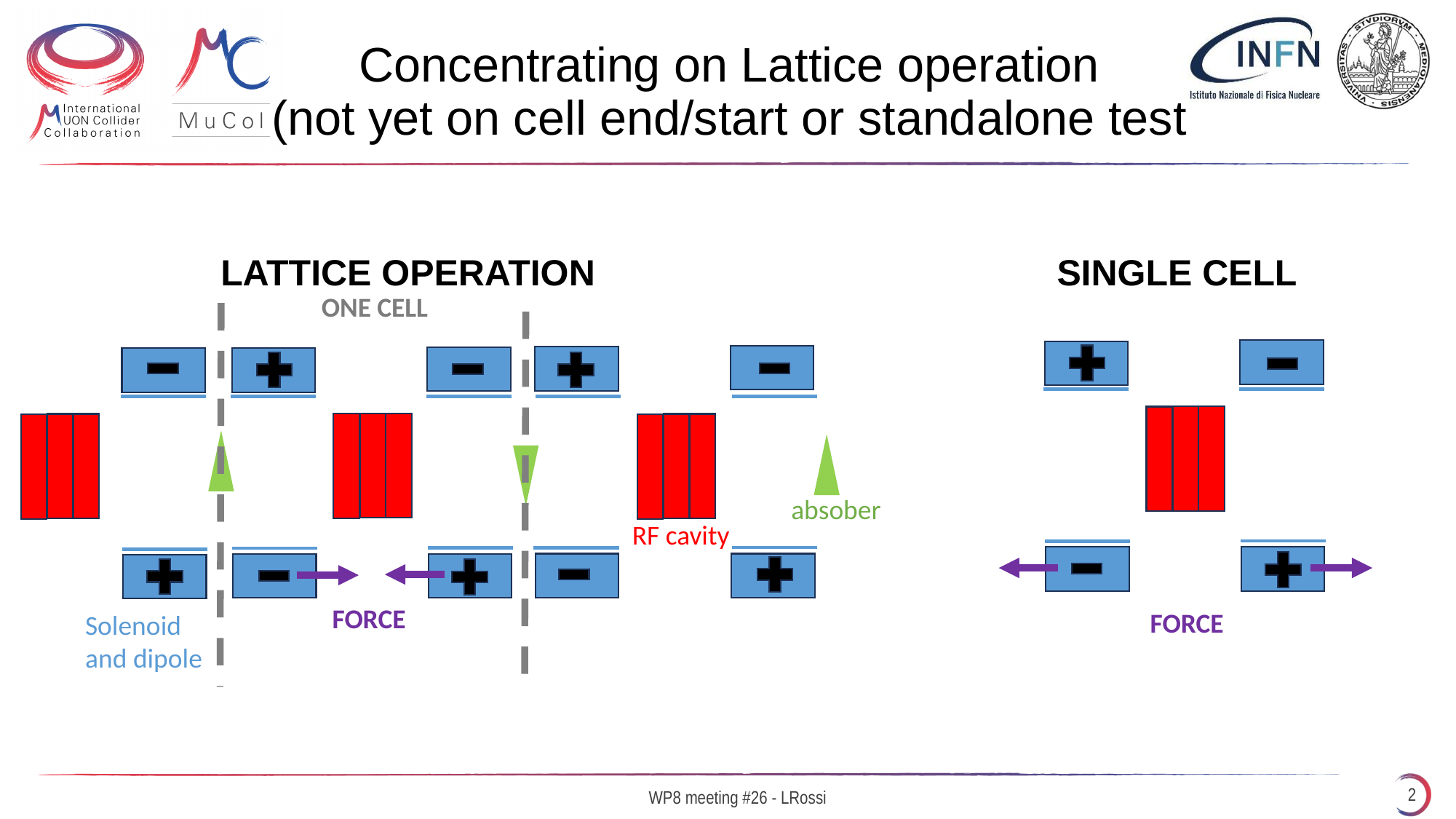

# Concentrating on Lattice operation (not yet on cell end/start or standalone test
LATTICE OPERATION
SINGLE CELL
ONE CELL

absober
RF cavity

FORCE
FORCE
Solenoid and dipole
2
WP8 meeting #26 - LRossi